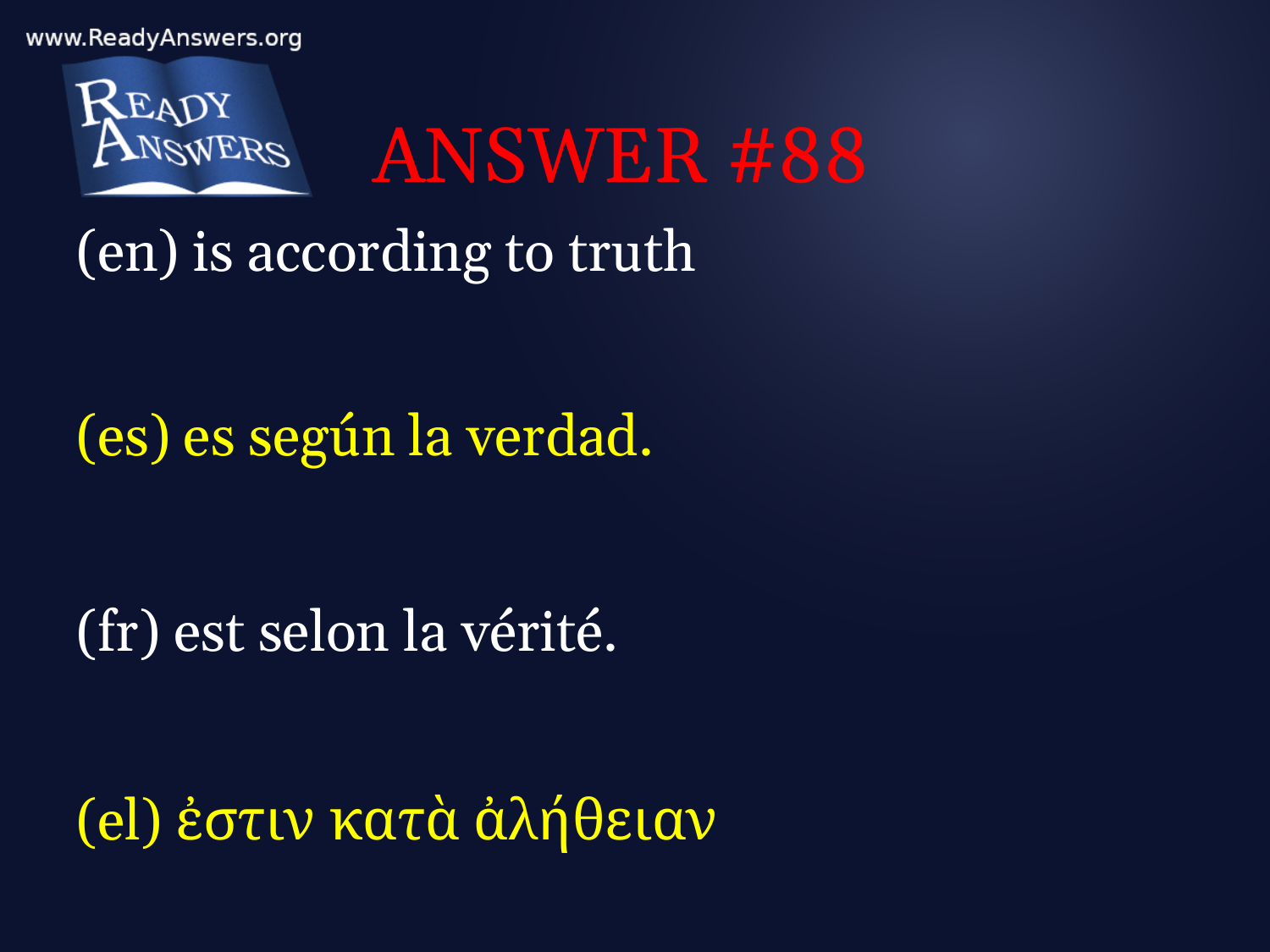

# ANSWER #88
(en) is according to truth
(es) es según la verdad.
(fr) est selon la vérité.
(el) ἐστιν κατὰ ἀλήθειαν